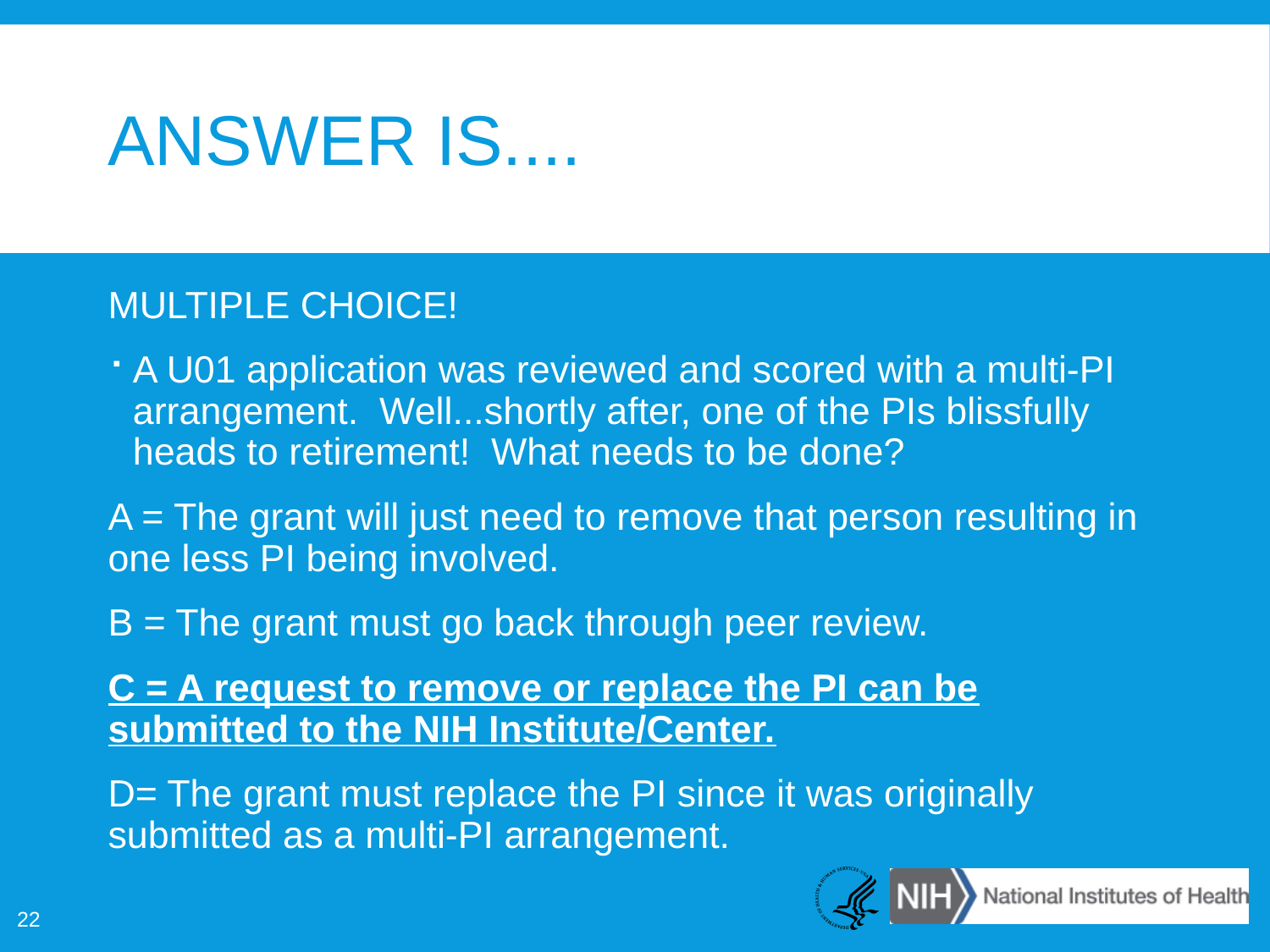

# Answer is....
MULTIPLE CHOICE!
A U01 application was reviewed and scored with a multi-PI arrangement.  Well...shortly after, one of the PIs blissfully heads to retirement!  What needs to be done?
A = The grant will just need to remove that person resulting in one less PI being involved.
B = The grant must go back through peer review.
C = A request to remove or replace the PI can be submitted to the NIH Institute/Center.
D= The grant must replace the PI since it was originally submitted as a multi-PI arrangement.
22